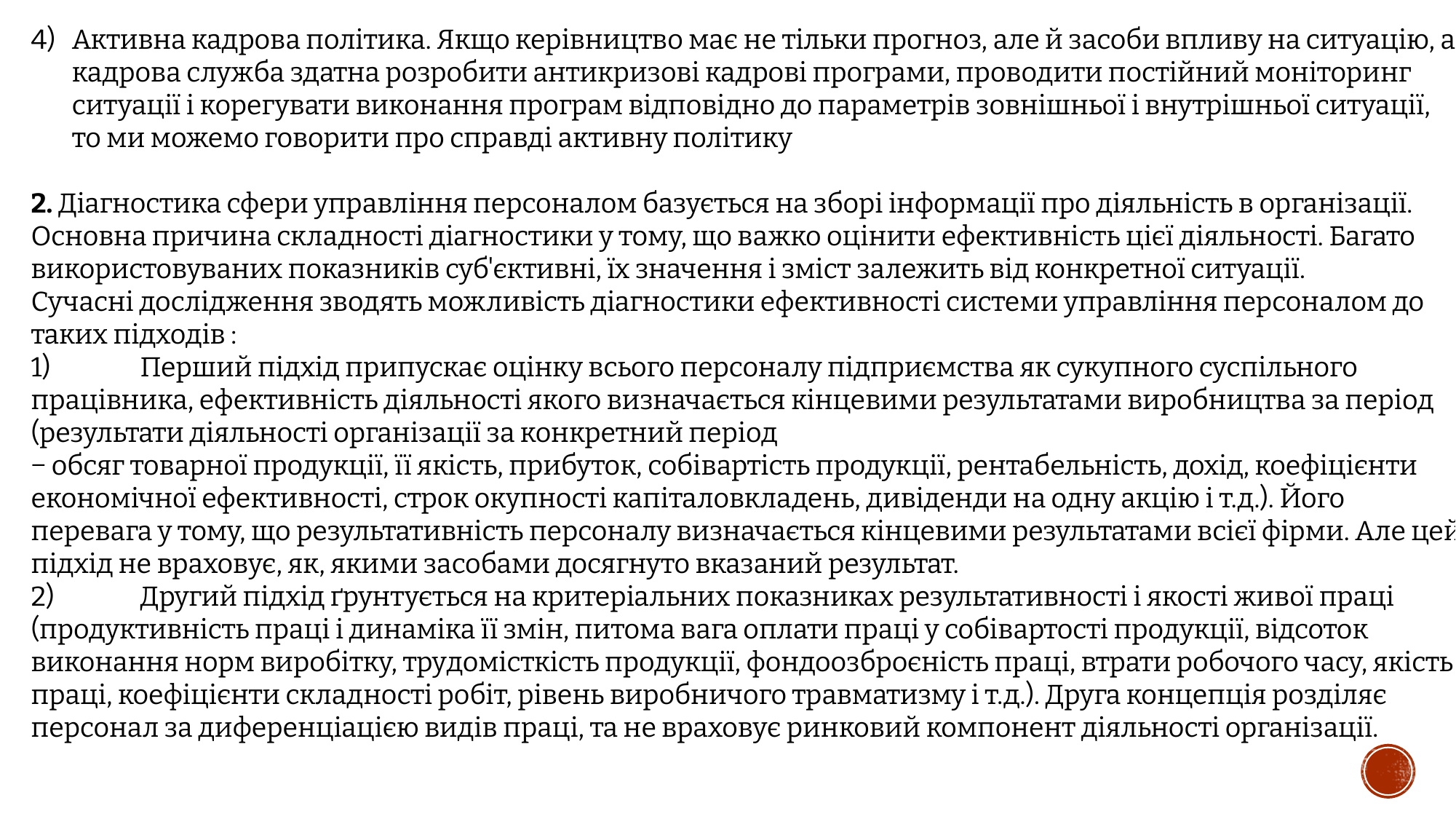

Активна кадрова політика. Якщо керівництво має не тільки прогноз, але й засоби впливу на ситуацію, а кадрова служба здатна розробити антикризові кадрові програми, проводити постійний моніторинг ситуації і корегувати виконання програм відповідно до параметрів зовнішньої і внутрішньої ситуації, то ми можемо говорити про справді активну політику

2. Діагностика сфери управління персоналом базується на зборі інформації про діяльність в організації. Основна причина складності діагностики у тому, що важко оцінити ефективність цієї діяльності. Багато використовуваних показників суб'єктивні, їх значення і зміст залежить від конкретної ситуації.
Сучасні дослідження зводять можливість діагностики ефективності системи управління персоналом до таких підходів :
1)	Перший підхід припускає оцінку всього персоналу підприємства як сукупного суспільного працівника, ефективність діяльності якого визначається кінцевими результатами виробництва за період (результати діяльності організації за конкретний період
− обсяг товарної продукції, її якість, прибуток, собівартість продукції, рентабельність, дохід, коефіцієнти економічної ефективності, строк окупності капіталовкладень, дивіденди на одну акцію і т.д.). Його перевага у тому, що результативність персоналу визначається кінцевими результатами всієї фірми. Але цей підхід не враховує, як, якими засобами досягнуто вказаний результат.
2)	Другий підхід ґрунтується на критеріальних показниках результативності і якості живої праці (продуктивність праці і динаміка її змін, питома вага оплати праці у собівартості продукції, відсоток виконання норм виробітку, трудомісткість продукції, фондоозброєність праці, втрати робочого часу, якість праці, коефіцієнти складності робіт, рівень виробничого травматизму і т.д.). Друга концепція розділяє персонал за диференціацією видів праці, та не враховує ринковий компонент діяльності організації.